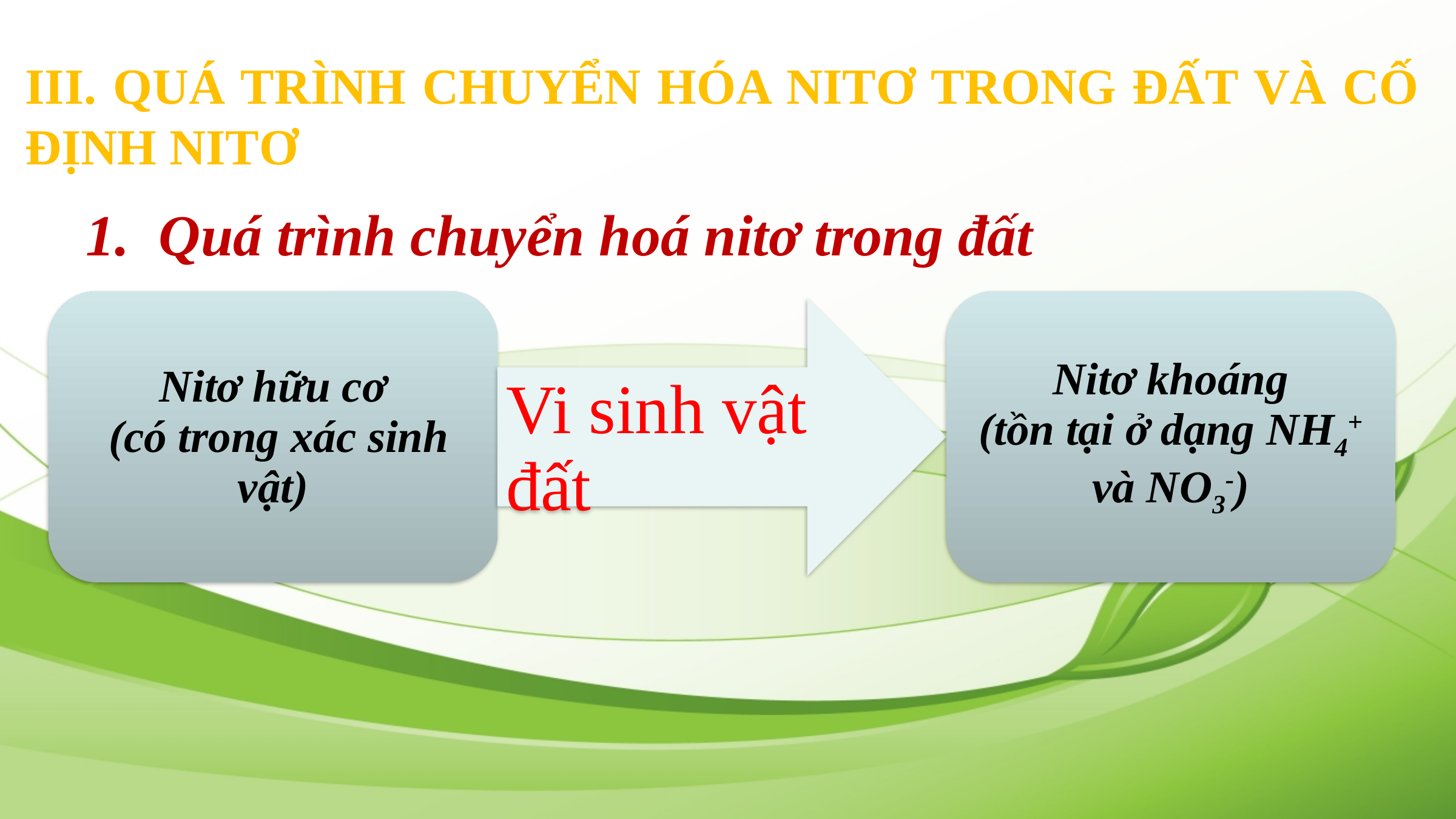

III. QUÁ TRÌNH CHUYỂN HÓA NITƠ TRONG ĐẤT VÀ CỐ ĐỊNH NITƠ
Quá trình chuyển hoá nitơ trong đất

Nitơ hữu cơ
 (có trong xác sinh vật)
Vi sinh vật đất
Nitơ khoáng
(tồn tại ở dạng NH4+ và NO3-)